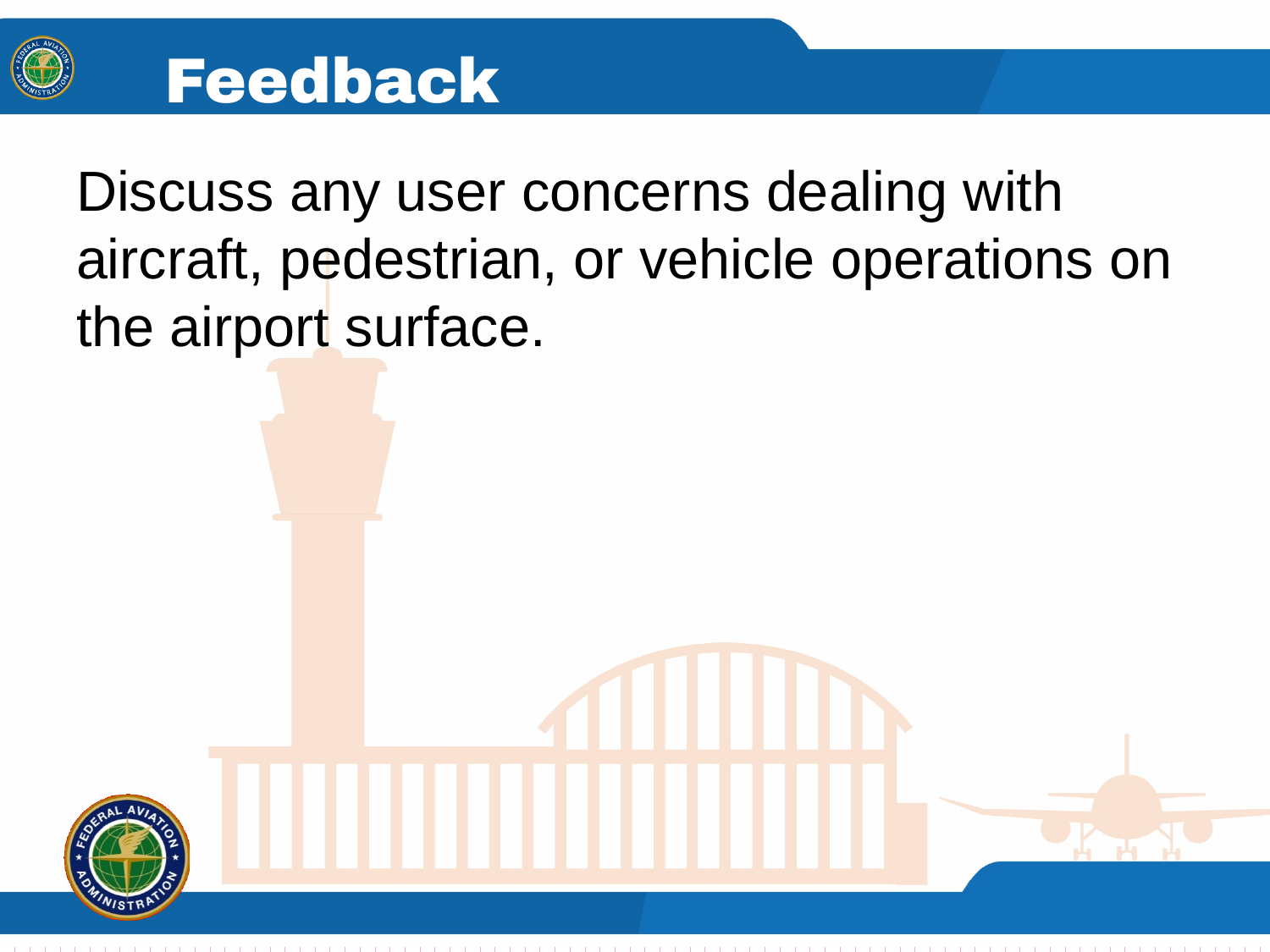

# Feedback
Discuss any user concerns dealing with aircraft, pedestrian, or vehicle operations on the airport surface.